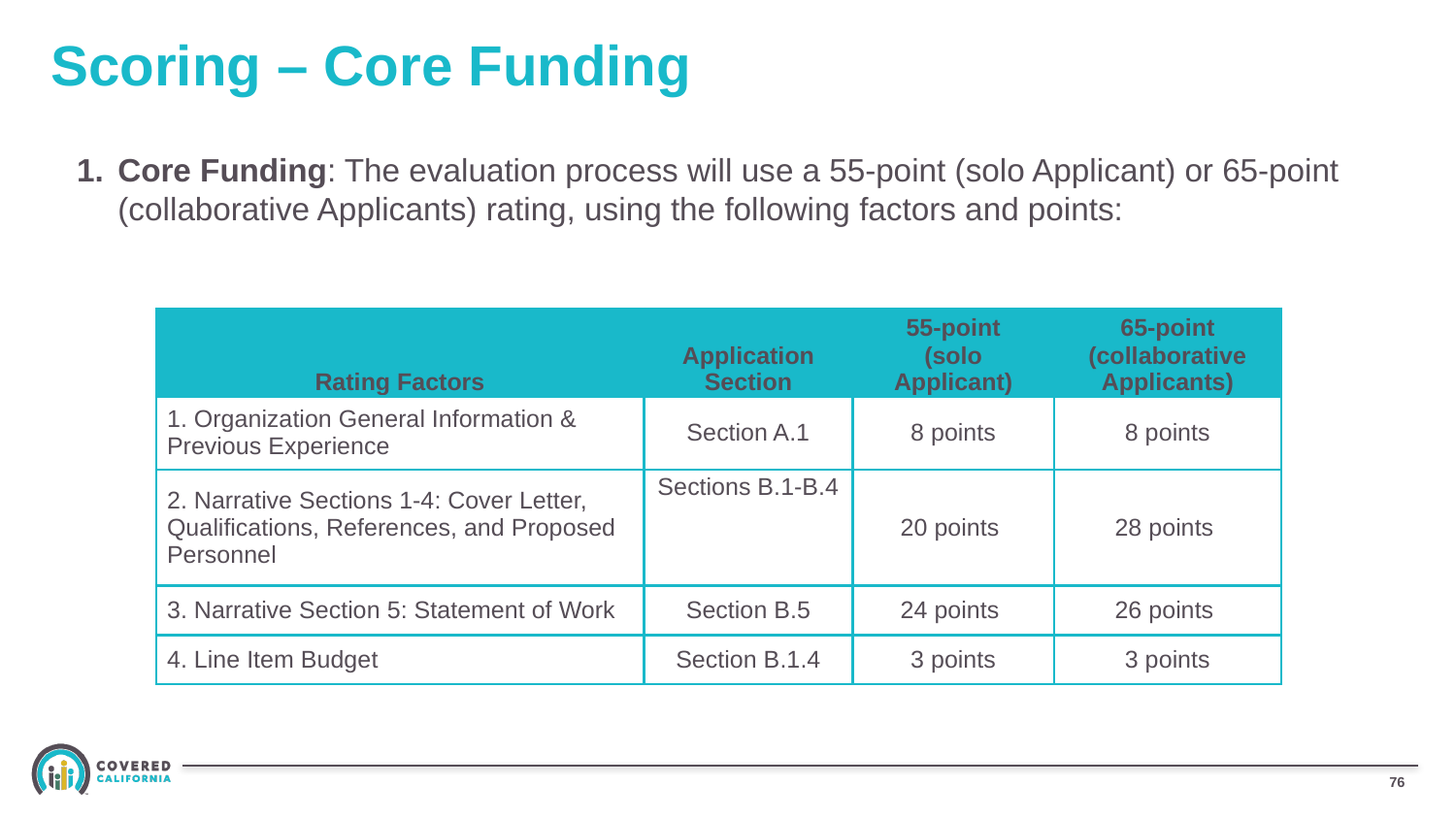

# Navigator Grant Application Evaluation Process
Scoring – Core Funding
Core Funding: The evaluation process will use a 55-point (solo Applicant) or 65-point (collaborative Applicants) rating, using the following factors and points:
| Rating Factors | Application Section | 55-point (solo Applicant) | 65-point (collaborative Applicants) |
| --- | --- | --- | --- |
| 1. Organization General Information & Previous Experience | Section A.1 | 8 points | 8 points |
| 2. Narrative Sections 1-4: Cover Letter, Qualifications, References, and Proposed Personnel | Sections B.1-B.4 | 20 points | 28 points |
| 3. Narrative Section 5: Statement of Work | Section B.5 | 24 points | 26 points |
| 4. Line Item Budget | Section B.1.4 | 3 points | 3 points |
76